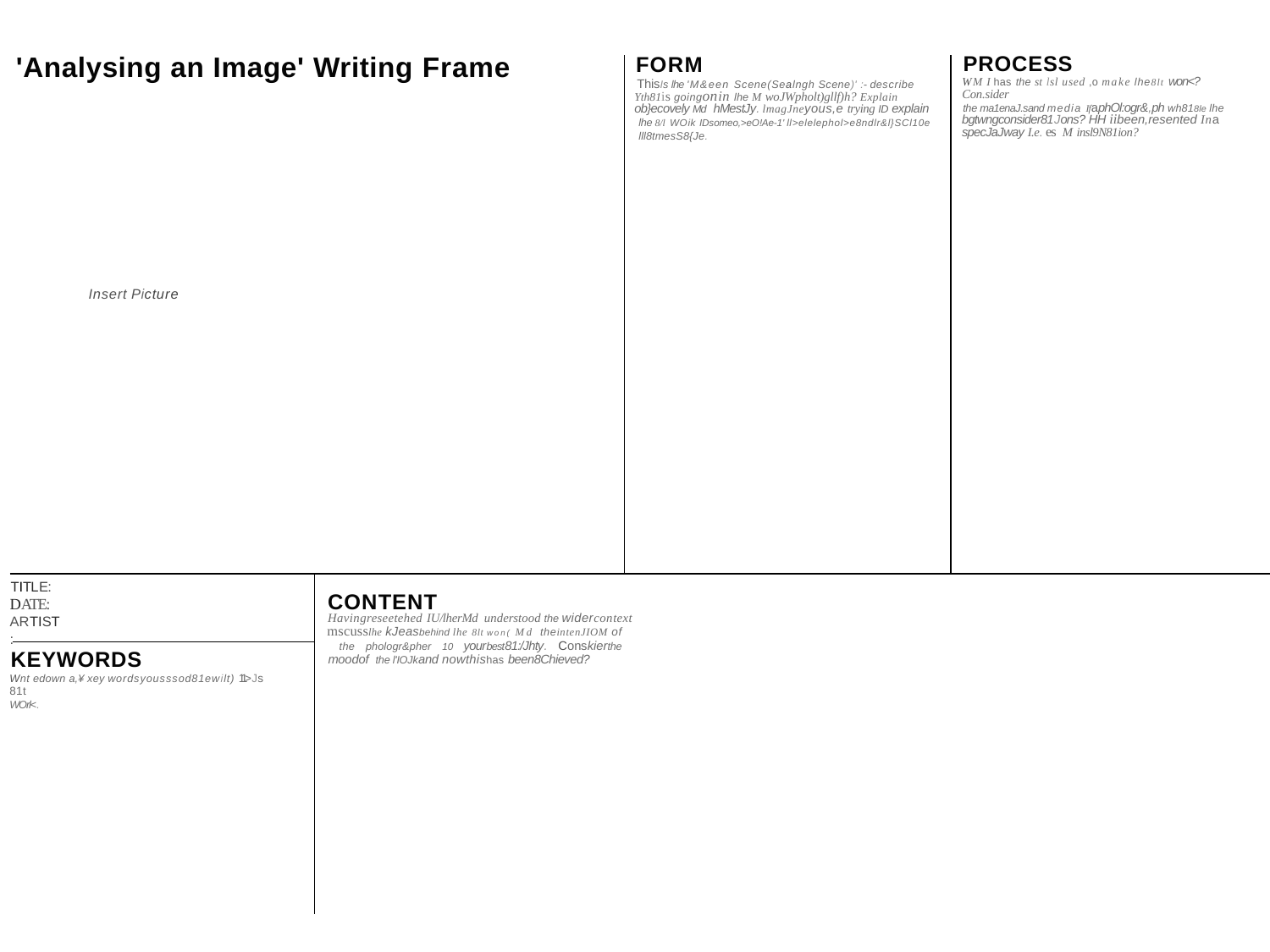

'Analysing an Image' Writing Frame
PROCESS
WM I has the st lsl used ,o make lhe8lt won<? Con.sider
the ma1enaJ.sand media IfaphOl:ogr&,ph wh818le lhe  bgtwngconsider81Jons? HH iibeen,resented Ina  specJaJway I.e. es  M insl9N81ion?
FORM
ThisIs lhe 'M&een Scene(Sealngh Scene)' :- describe  Yth81is goingonin lhe M woJWpholt)gllf)h? Explain  ob}ecovely Md   hMestJy. lmagJneyous,e trying ID explain
lhe 8/l  WOik IDsomeo,>eO!Ae-1' ll>elelephol>e8ndlr&l}SCl10e
lll8tmesS8{Je.

Insert Picture

TITLE:  DATE:  ARTIST:
CONTENT
Havingreseetehed IU/lherMd  understood the widercontext
mscusslhe kJeasbehind lhe 8lt won( Md theintenJIOM of  the phologr&pher 10 yourbest81:/Jhty. Conskierthe moodof  the l'IOJkand nowthishas been8Chieved?

KEYWORDS
Wnt edown a,¥ xey wordsyousssod81ewilt) 11>Js         81t
WOrl<.